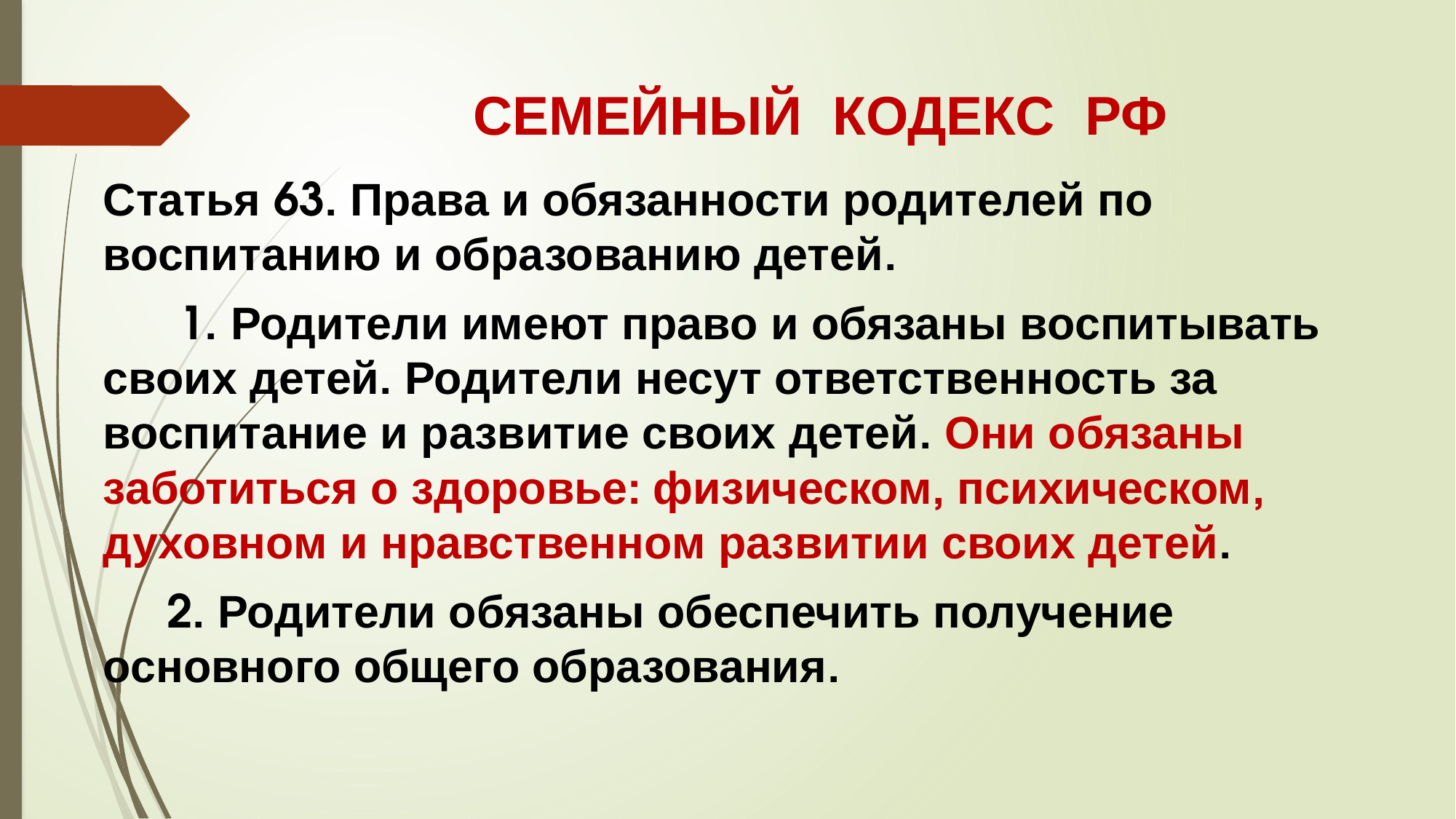

# СЕМЕЙНЫЙ  КОДЕКС  РФ
Статья 63. Права и обязанности родителей по воспитанию и образованию детей.
      1. Родители имеют право и обязаны воспитывать своих детей. Родители несут ответственность за воспитание и развитие своих детей. Они обязаны заботиться о здоровье: физическом, психическом, духовном и нравственном развитии своих детей.
     2. Родители обязаны обеспечить получение основного общего образования.